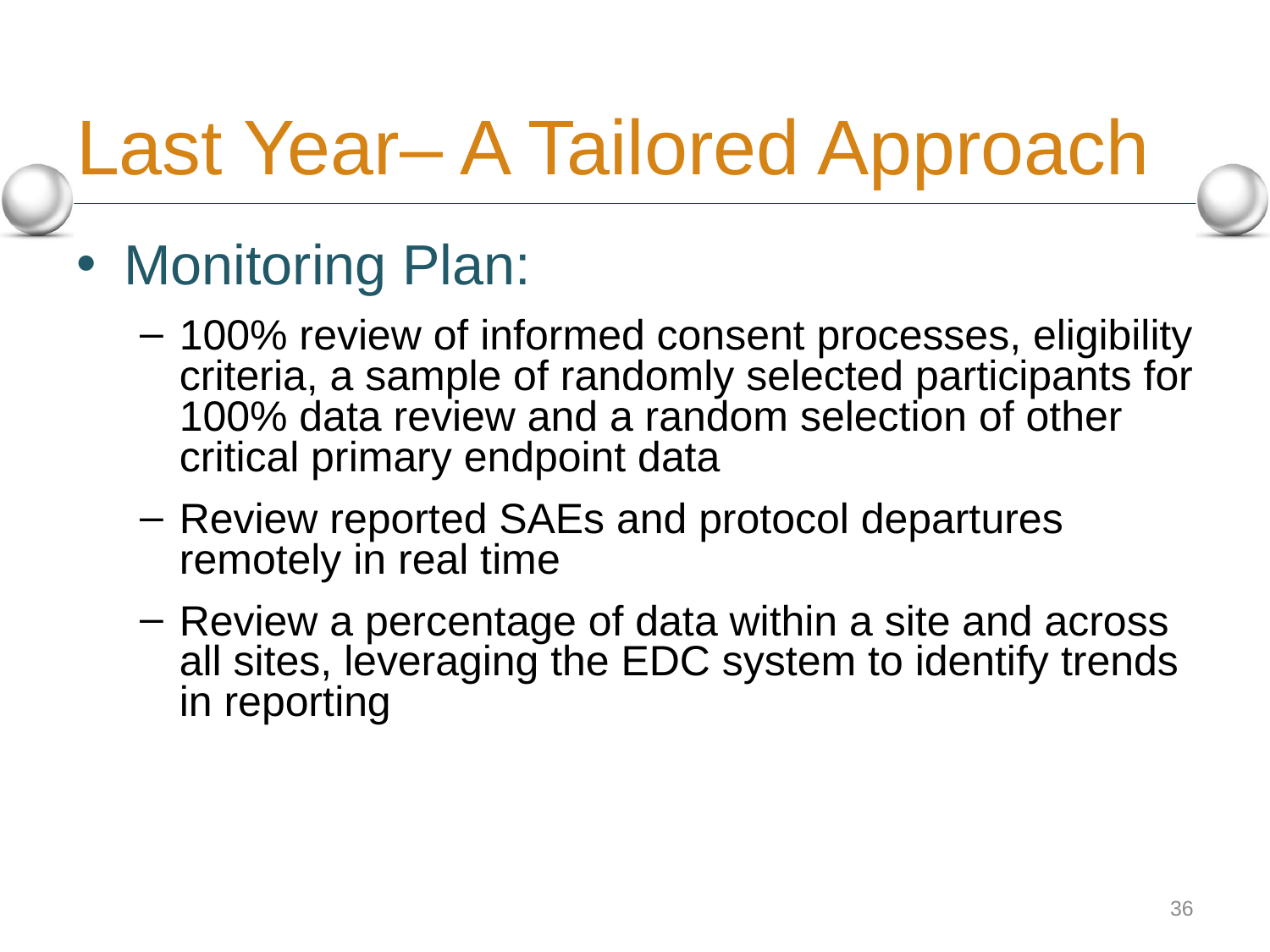

# Last Year– A Tailored Approach
Monitoring Plan:
100% review of informed consent processes, eligibility criteria, a sample of randomly selected participants for 100% data review and a random selection of other critical primary endpoint data
Review reported SAEs and protocol departures remotely in real time
Review a percentage of data within a site and across all sites, leveraging the EDC system to identify trends in reporting

36